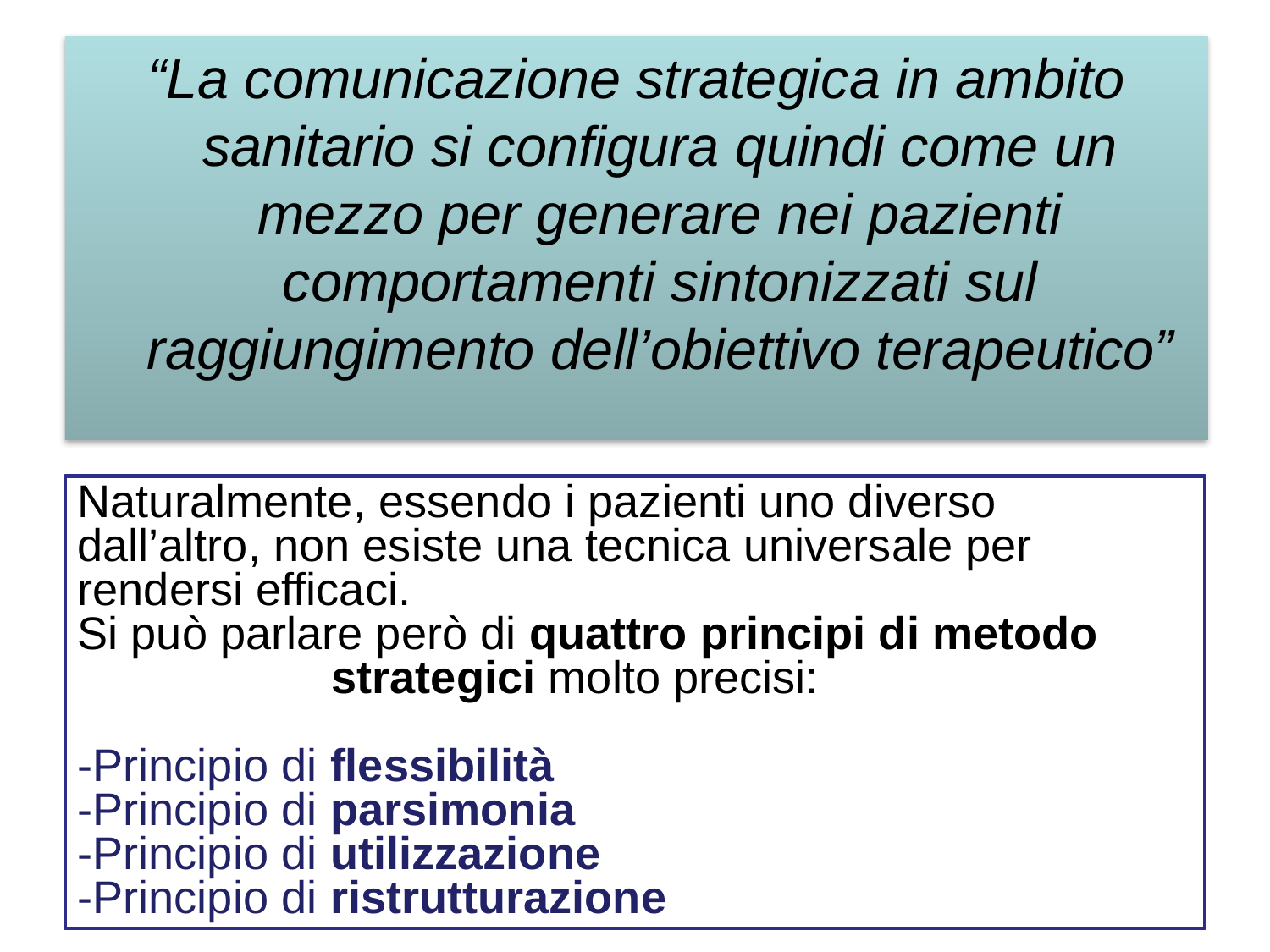

“La comunicazione strategica in ambito sanitario si configura quindi come un mezzo per generare nei pazienti comportamenti sintonizzati sul raggiungimento dell’obiettivo terapeutico”
Naturalmente, essendo i pazienti uno diverso dall’altro, non esiste una tecnica universale per rendersi efficaci.
Si può parlare però di quattro principi di metodo                            strategici molto precisi:

-Principio di flessibilità
-Principio di parsimonia
-Principio di utilizzazione
-Principio di ristrutturazione